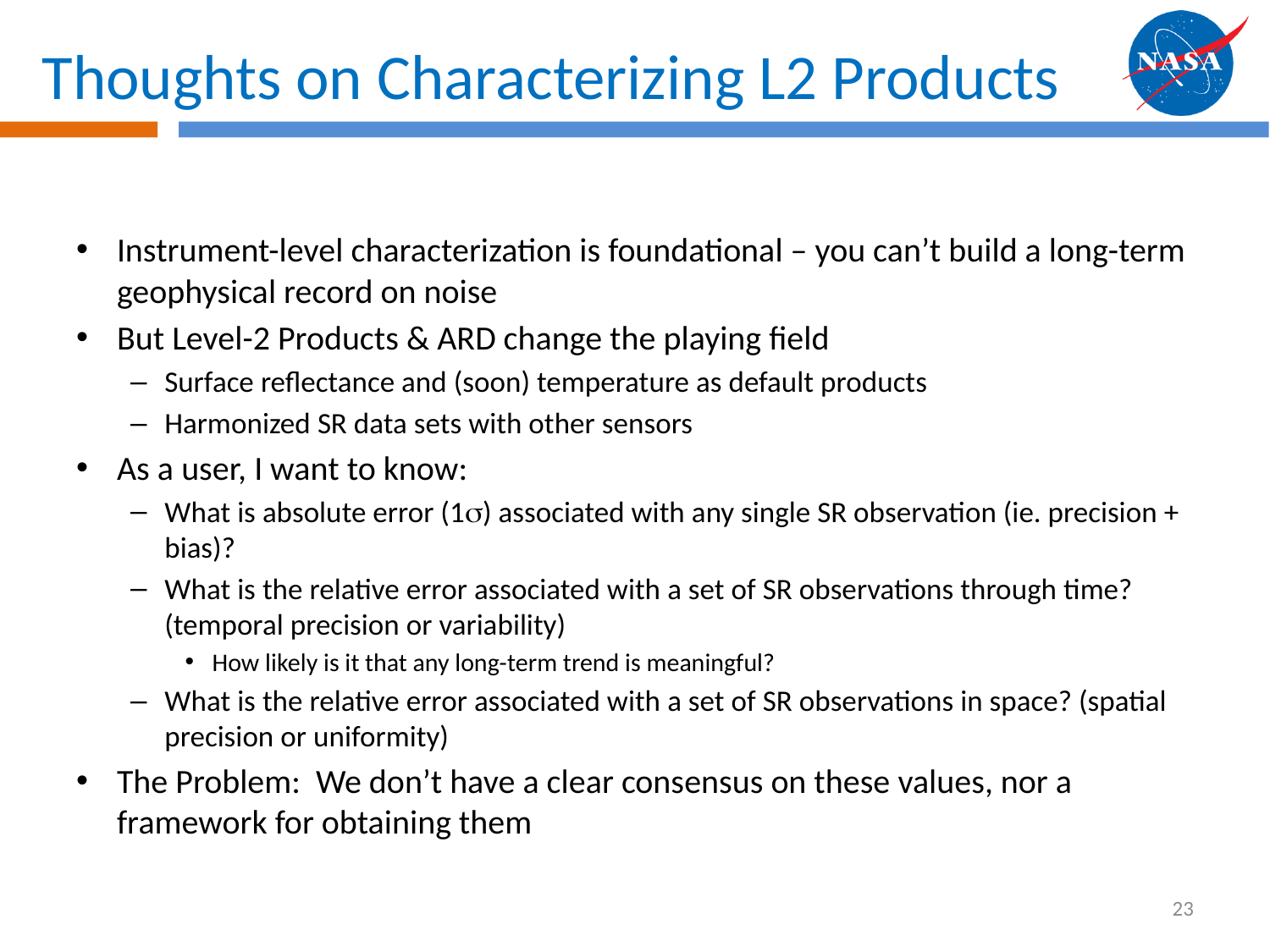

# Thoughts on Characterizing L2 Products
Instrument-level characterization is foundational – you can’t build a long-term geophysical record on noise
But Level-2 Products & ARD change the playing field
Surface reflectance and (soon) temperature as default products
Harmonized SR data sets with other sensors
As a user, I want to know:
What is absolute error (1σ) associated with any single SR observation (ie. precision + bias)?
What is the relative error associated with a set of SR observations through time? (temporal precision or variability)
How likely is it that any long-term trend is meaningful?
What is the relative error associated with a set of SR observations in space? (spatial precision or uniformity)
The Problem:  We don’t have a clear consensus on these values, nor a framework for obtaining them

23